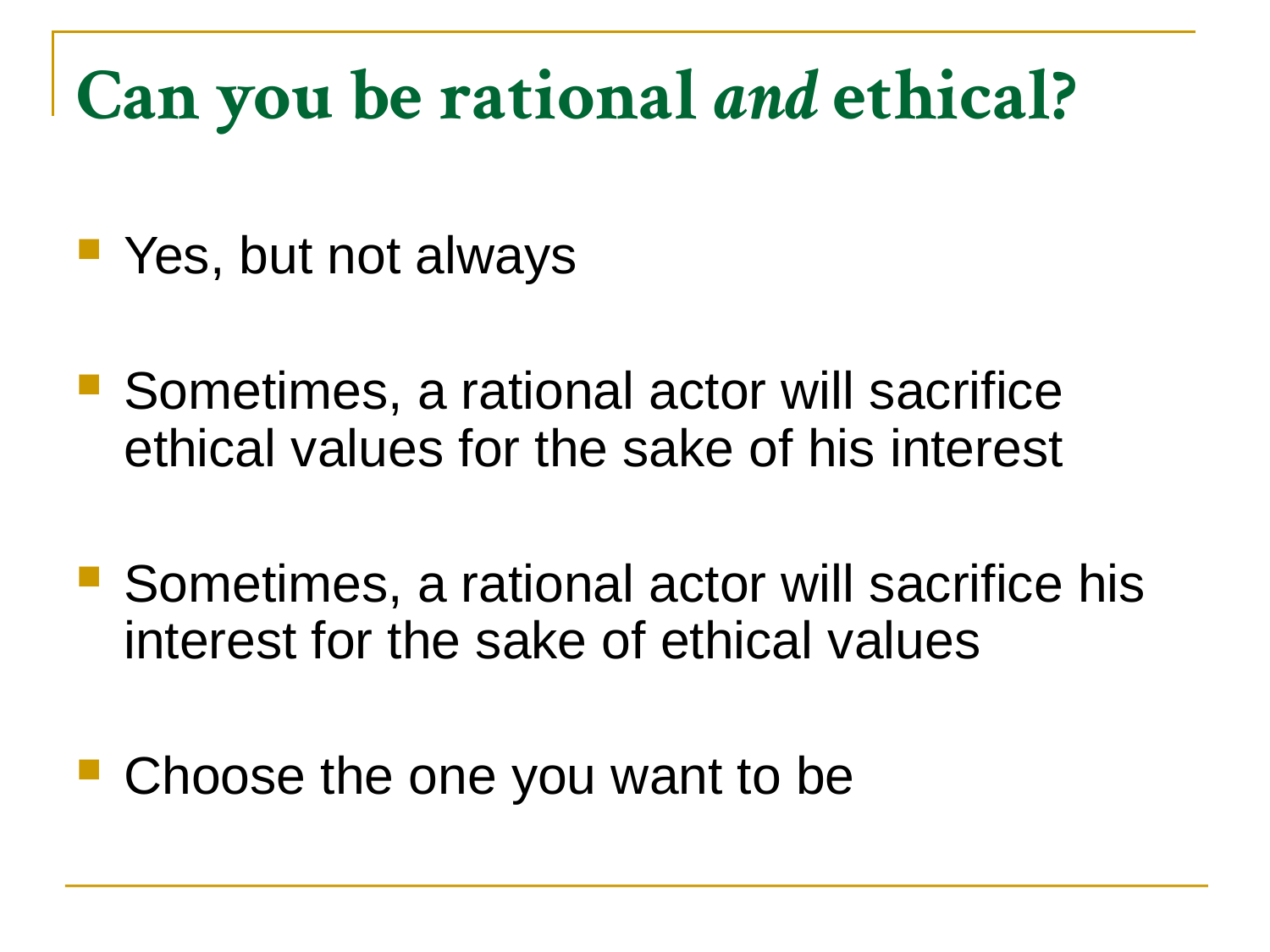

# Can you be rational and ethical?
Yes, but not always

Sometimes, a rational actor will sacrifice ethical values for the sake of his interest

Sometimes, a rational actor will sacrifice his interest for the sake of ethical values

Choose the one you want to be